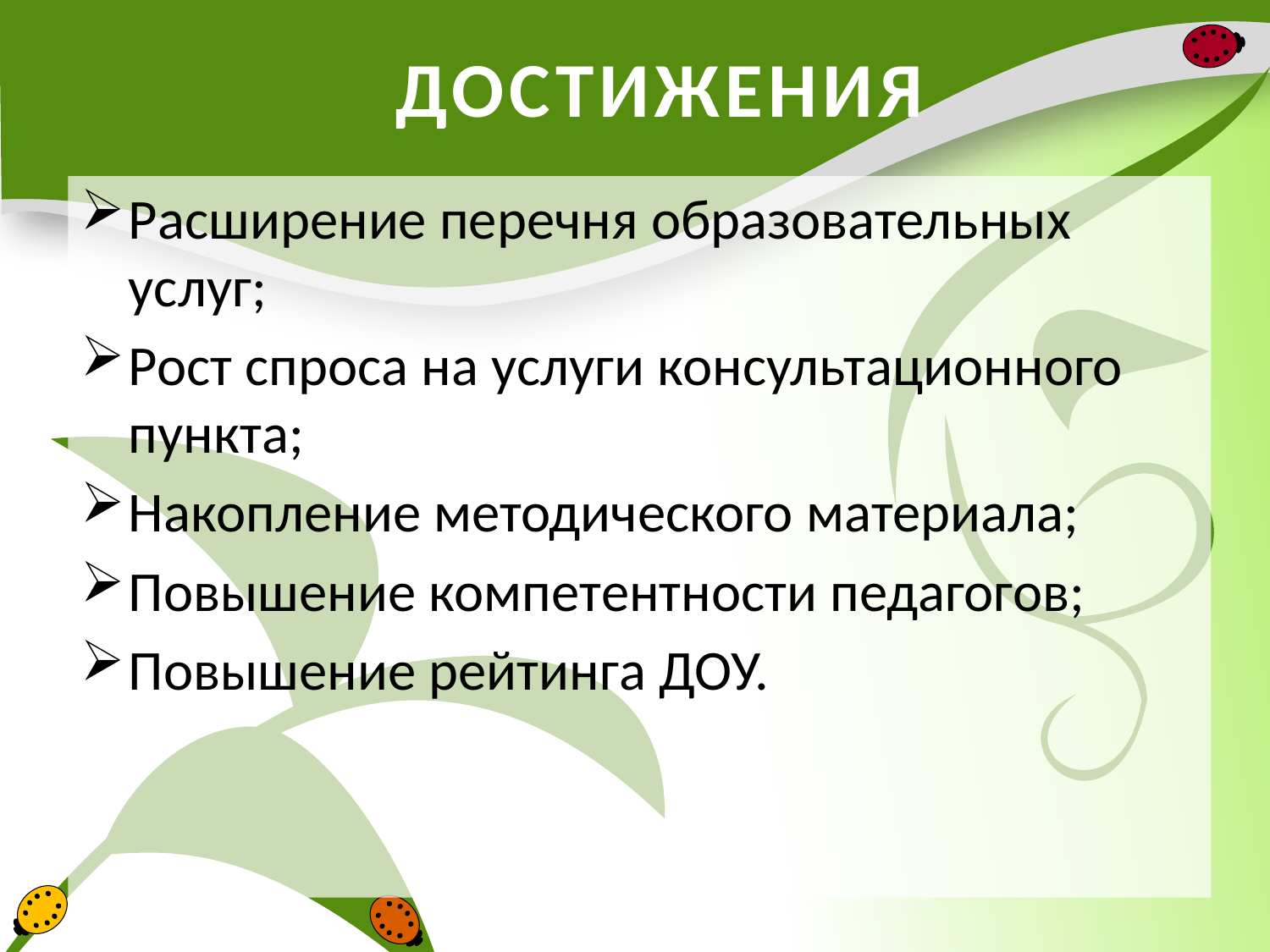

# ДОСТИЖЕНИЯ
Расширение перечня образовательных услуг;
Рост спроса на услуги консультационного пункта;
Накопление методического материала;
Повышение компетентности педагогов;
Повышение рейтинга ДОУ.